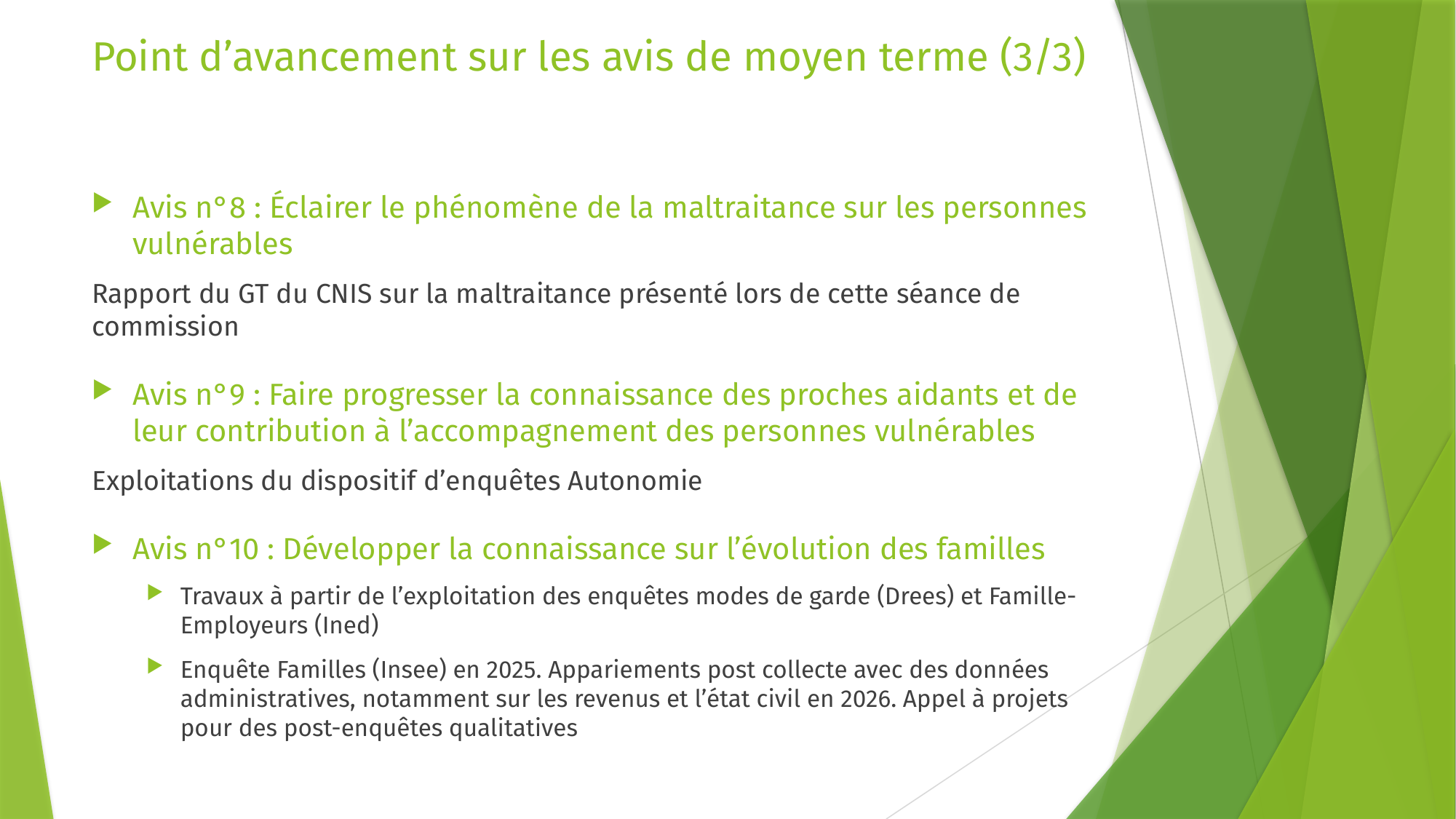

# Point d’avancement sur les avis de moyen terme (3/3)
Avis n°8 : Éclairer le phénomène de la maltraitance sur les personnes vulnérables
Rapport du GT du CNIS sur la maltraitance présenté lors de cette séance de commission
Avis n°9 : Faire progresser la connaissance des proches aidants et de leur contribution à l’accompagnement des personnes vulnérables
Exploitations du dispositif d’enquêtes Autonomie
Avis n°10 : Développer la connaissance sur l’évolution des familles
Travaux à partir de l’exploitation des enquêtes modes de garde (Drees) et Famille-Employeurs (Ined)
Enquête Familles (Insee) en 2025. Appariements post collecte avec des données administratives, notamment sur les revenus et l’état civil en 2026. Appel à projets pour des post-enquêtes qualitatives